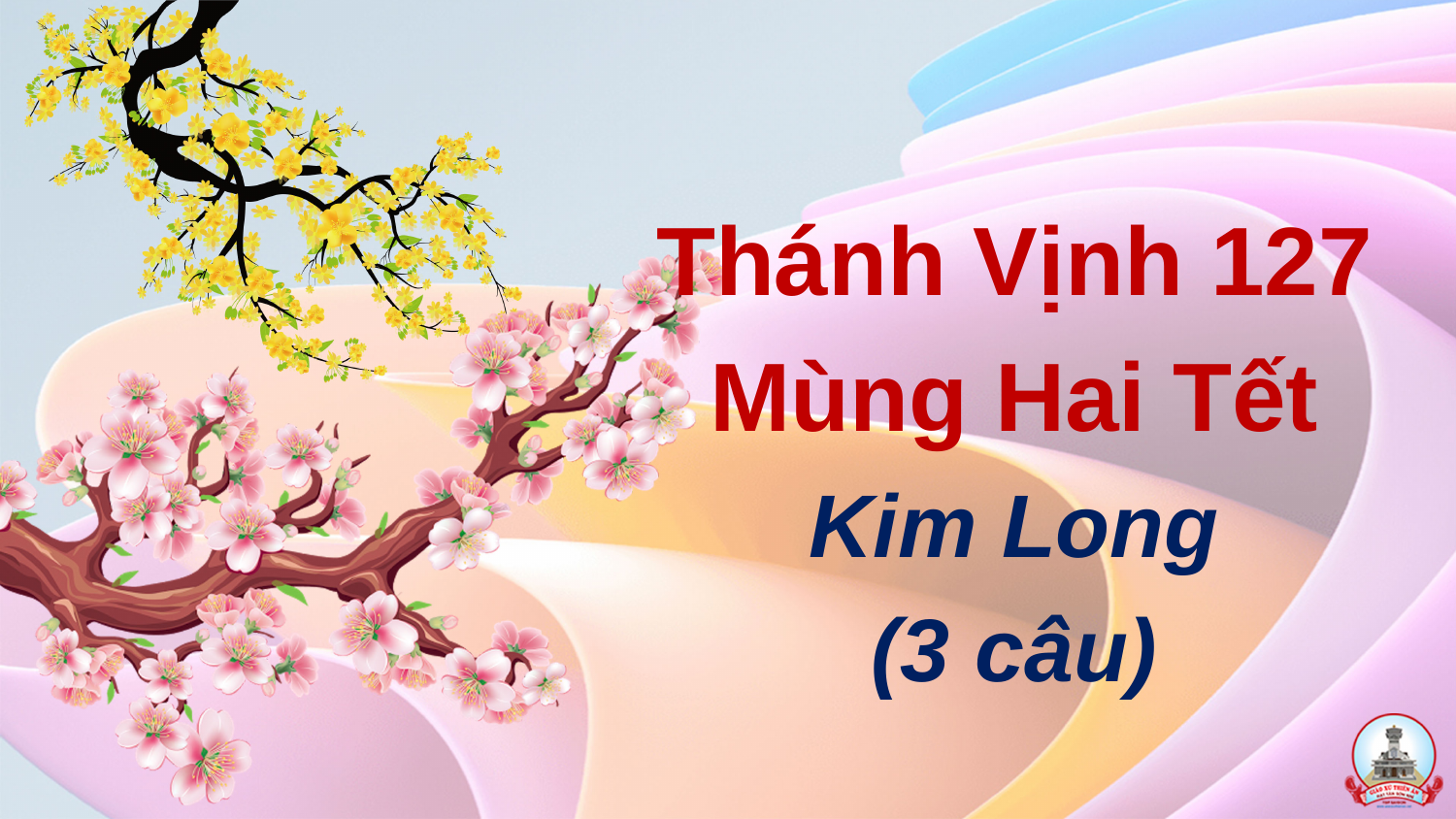

Thánh Vịnh 127
Mùng Hai Tết
Kim Long
(3 câu)
#